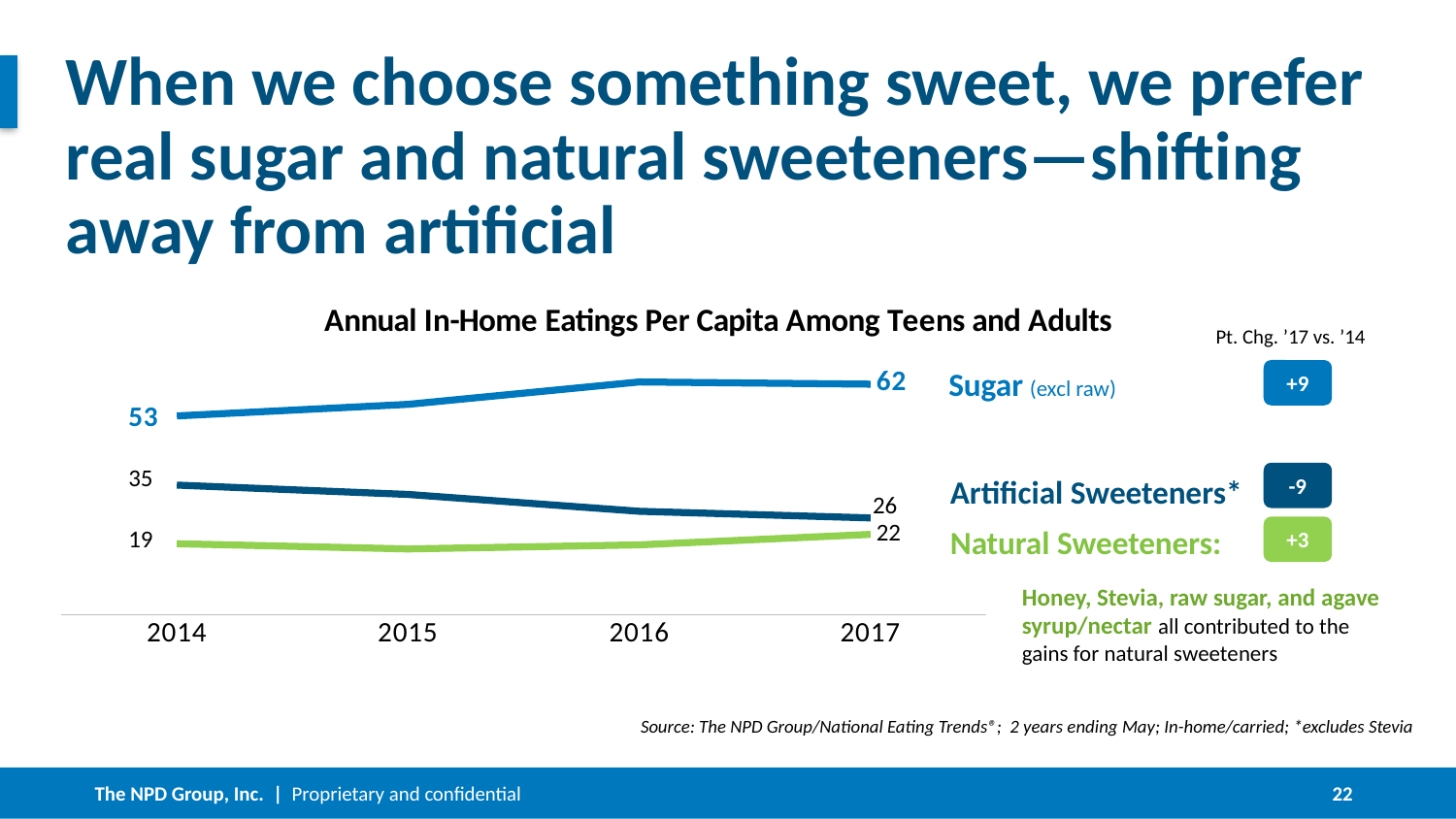

# When we choose something sweet, we prefer real sugar and natural sweeteners—shifting away from artificial

[unsupported chart]

Pt. Chg. ’17 vs. ’14
Sugar (excl raw)
+9
Artificial Sweeteners*
-9
Natural Sweeteners:
+3
Honey, Stevia, raw sugar, and agave syrup/nectar all contributed to the gains for natural sweeteners
Source: The NPD Group/National Eating Trends®;  2 years ending May; In-home/carried; *excludes Stevia
22